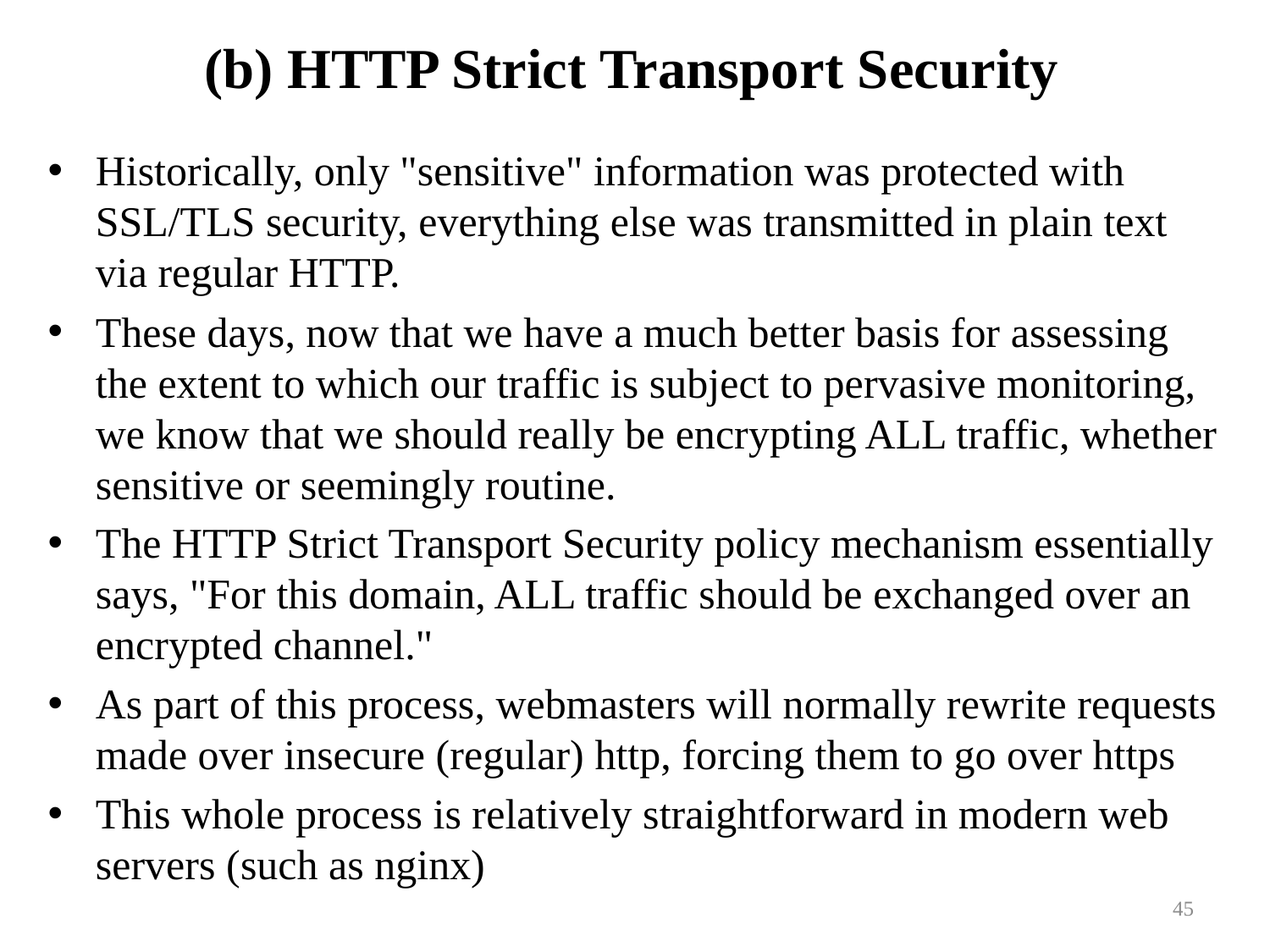

# (b) HTTP Strict Transport Security
Historically, only "sensitive" information was protected with
SSL/TLS security, everything else was transmitted in plain text via regular HTTP.
These days, now that we have a much better basis for assessing the extent to which our traffic is subject to pervasive monitoring, we know that we should really be encrypting ALL traffic, whether sensitive or seemingly routine.
The HTTP Strict Transport Security policy mechanism essentially says, "For this domain, ALL traffic should be exchanged over an encrypted channel."
As part of this process, webmasters will normally rewrite requests made over insecure (regular) http, forcing them to go over https
This whole process is relatively straightforward in modern web servers (such as nginx)
45